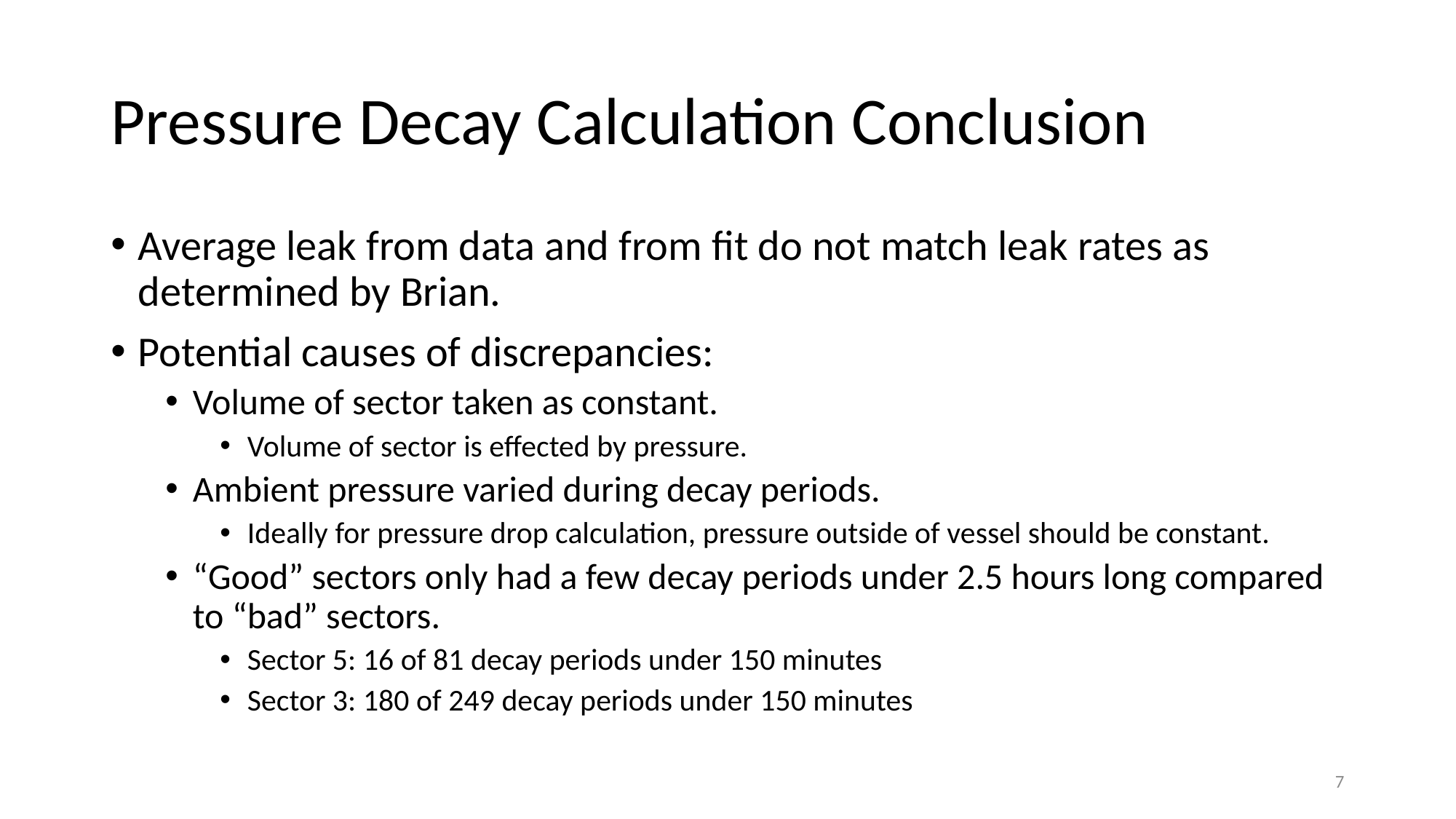

# Pressure Decay Calculation Conclusion
Average leak from data and from fit do not match leak rates as determined by Brian.
Potential causes of discrepancies:
Volume of sector taken as constant.
Volume of sector is effected by pressure.
Ambient pressure varied during decay periods.
Ideally for pressure drop calculation, pressure outside of vessel should be constant.
“Good” sectors only had a few decay periods under 2.5 hours long compared to “bad” sectors.
Sector 5: 16 of 81 decay periods under 150 minutes
Sector 3: 180 of 249 decay periods under 150 minutes
7